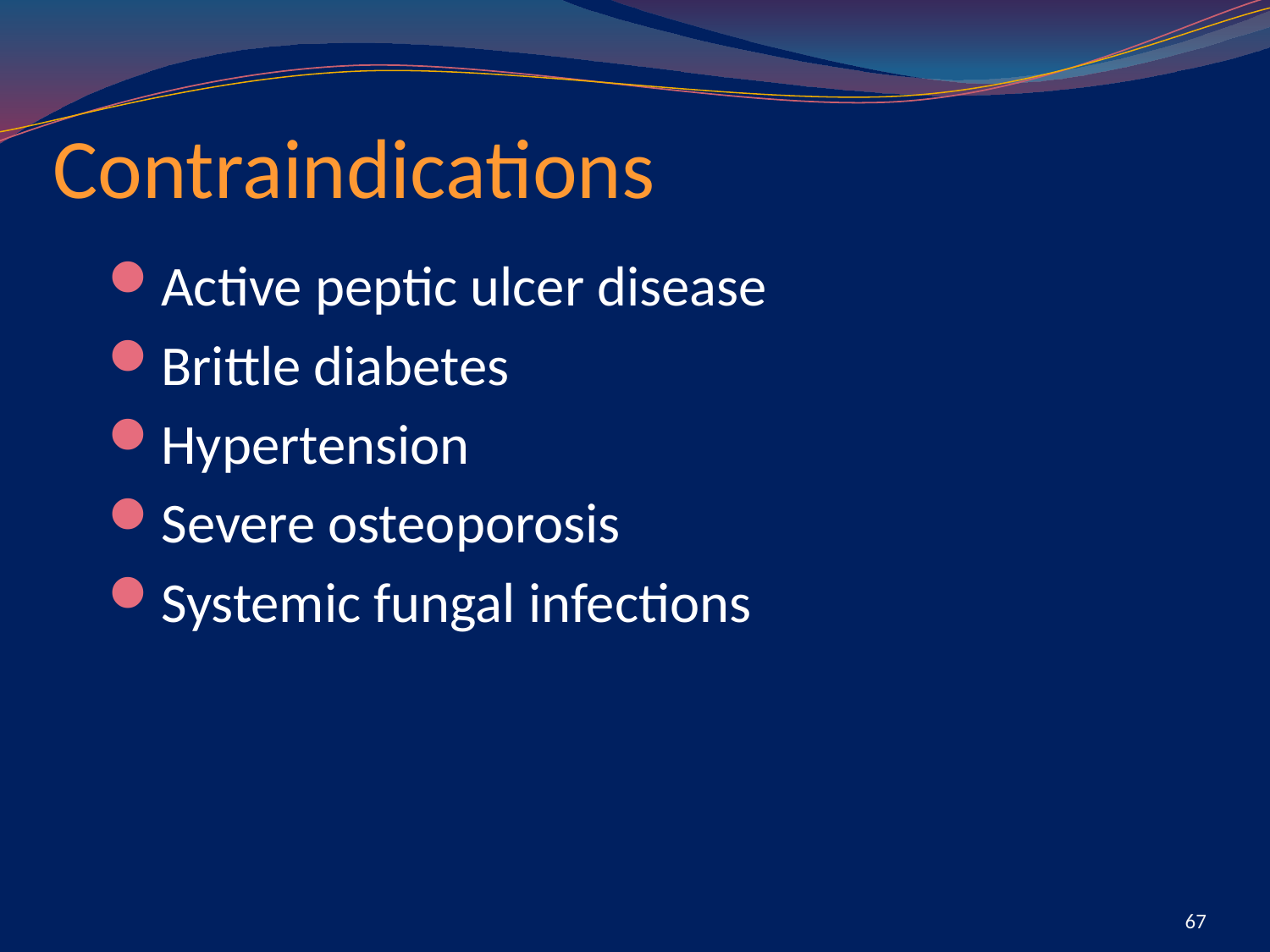

# Contraindications
Active peptic ulcer disease
Brittle diabetes
Hypertension
Severe osteoporosis
Systemic fungal infections

67